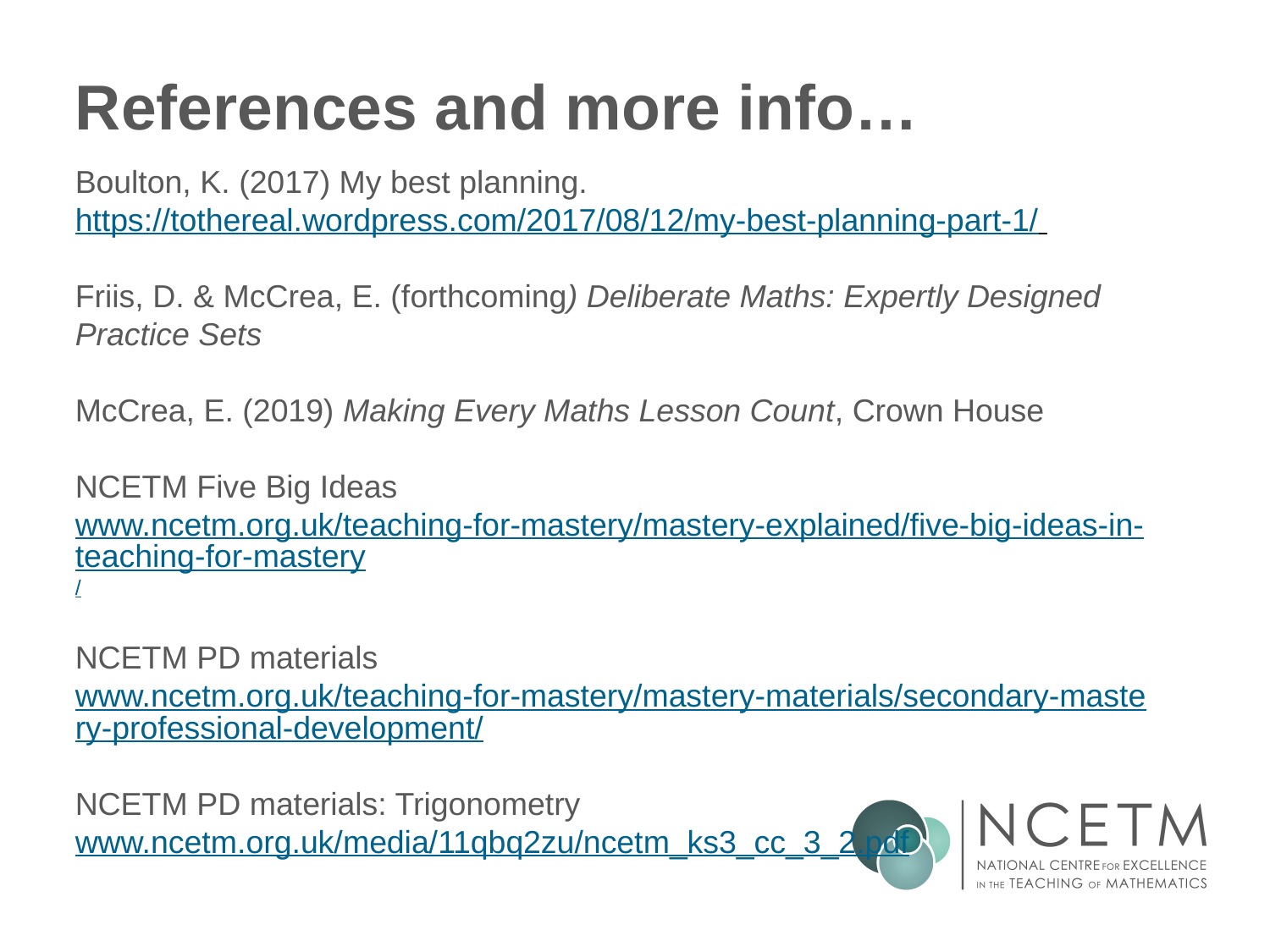

# References and more info…
Boulton, K. (2017) My best planning. https://tothereal.wordpress.com/2017/08/12/my-best-planning-part-1/

Friis, D. & McCrea, E. (forthcoming) Deliberate Maths: Expertly Designed Practice Sets

McCrea, E. (2019) Making Every Maths Lesson Count, Crown House

NCETM Five Big Ideas www.ncetm.org.uk/teaching-for-mastery/mastery-explained/five-big-ideas-in-teaching-for-mastery/

NCETM PD materials www.ncetm.org.uk/teaching-for-mastery/mastery-materials/secondary-mastery-professional-development/

NCETM PD materials: Trigonometry
www.ncetm.org.uk/media/11qbq2zu/ncetm_ks3_cc_3_2.pdf